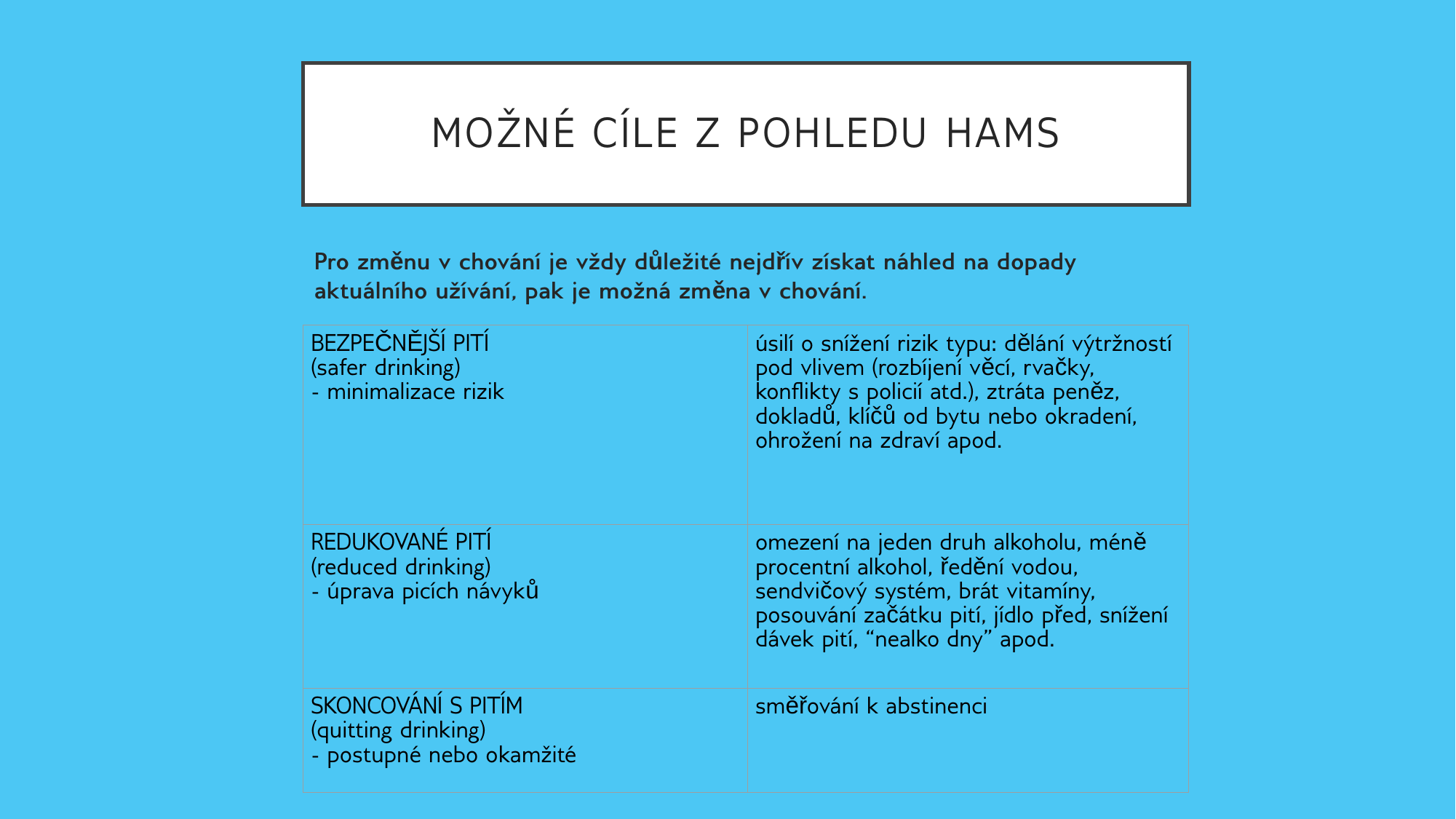

# Možné cíle z pohledu hams
Pro změnu v chování je vždy důležité nejdřív získat náhled na dopady aktuálního užívání, pak je možná změna v chování.
| BEZPEČNĚJŠÍ PITÍ (safer drinking) - minimalizace rizik | úsilí o snížení rizik typu: dělání výtržností pod vlivem (rozbíjení věcí, rvačky, konflikty s policií atd.), ztráta peněz, dokladů, klíčů od bytu nebo okradení, ohrožení na zdraví apod. |
| --- | --- |
| REDUKOVANÉ PITÍ (reduced drinking) - úprava picích návyků | omezení na jeden druh alkoholu, méně procentní alkohol, ředění vodou, sendvičový systém, brát vitamíny, posouvání začátku pití, jídlo před, snížení dávek pití, “nealko dny” apod. |
| SKONCOVÁNÍ S PITÍM (quitting drinking) - postupné nebo okamžité | směřování k abstinenci |